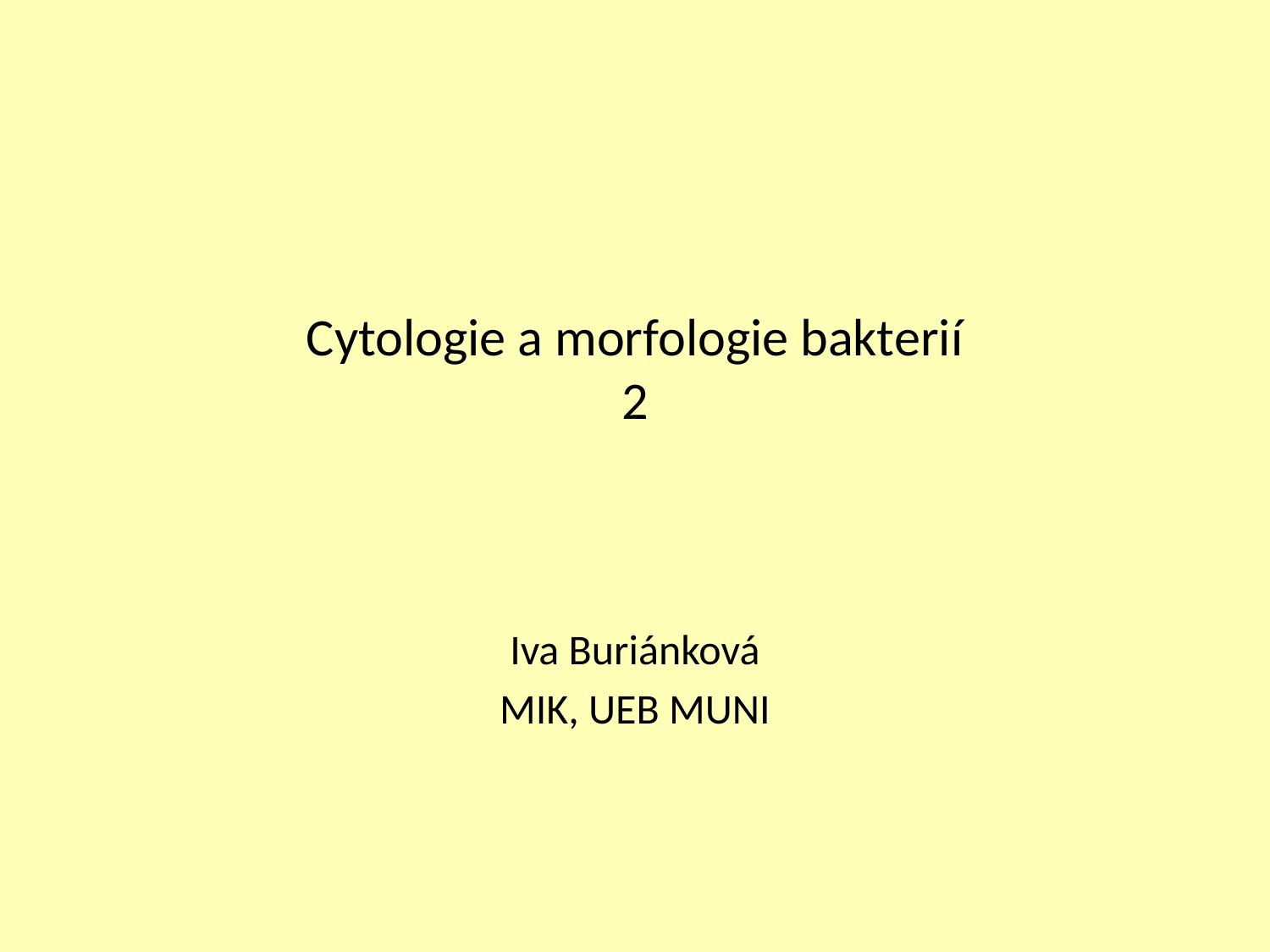

# Cytologie a morfologie bakterií 2

Iva Buriánková
MIK, UEB MUNI